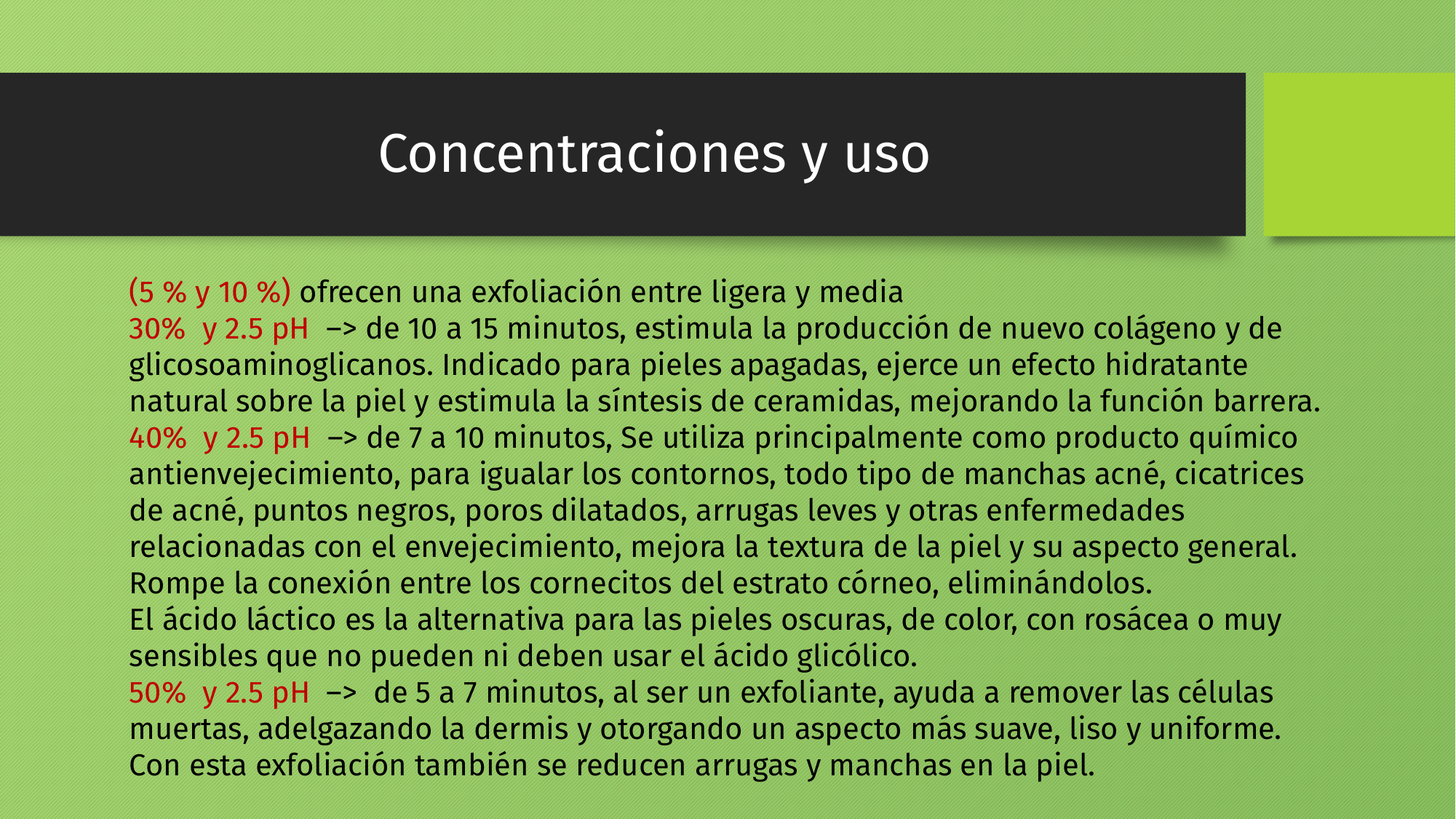

# Concentraciones y uso
(5 % y 10 %) ofrecen una exfoliación entre ligera y media
30%  y 2.5 pH  –> de 10 a 15 minutos, estimula la producción de nuevo colágeno y de glicosoaminoglicanos. Indicado para pieles apagadas, ejerce un efecto hidratante natural sobre la piel y estimula la síntesis de ceramidas, mejorando la función barrera.
40%  y 2.5 pH  –> de 7 a 10 minutos, Se utiliza principalmente como producto químico antienvejecimiento, para igualar los contornos, todo tipo de manchas acné, cicatrices de acné, puntos negros, poros dilatados, arrugas leves y otras enfermedades relacionadas con el envejecimiento, mejora la textura de la piel y su aspecto general. Rompe la conexión entre los cornecitos del estrato córneo, eliminándolos.
El ácido láctico es la alternativa para las pieles oscuras, de color, con rosácea o muy sensibles que no pueden ni deben usar el ácido glicólico.
50%  y 2.5 pH  –>  de 5 a 7 minutos, al ser un exfoliante, ayuda a remover las células muertas, adelgazando la dermis y otorgando un aspecto más suave, liso y uniforme. Con esta exfoliación también se reducen arrugas y manchas en la piel.